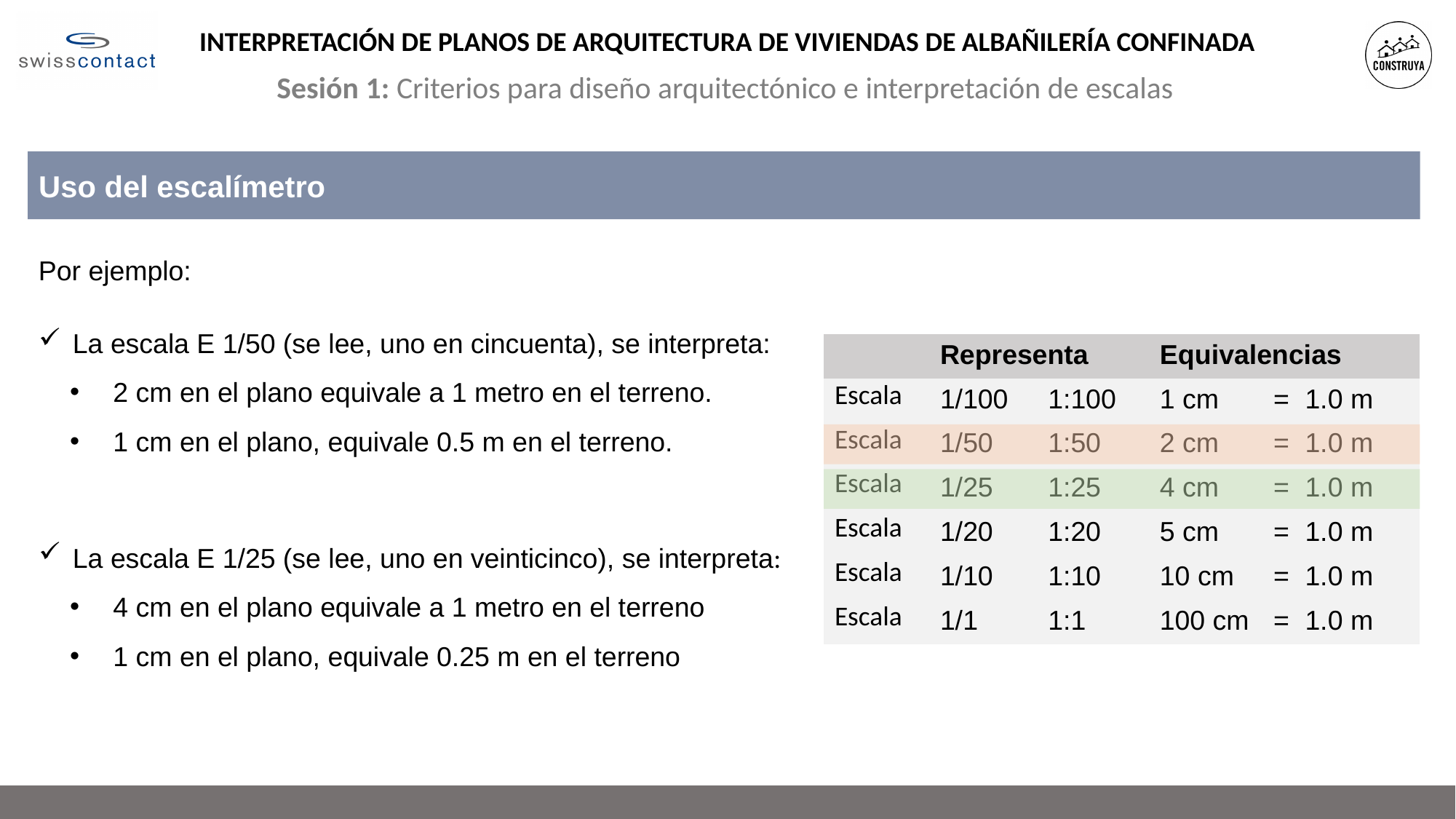

INTERPRETACIÓN DE PLANOS DE ARQUITECTURA DE VIVIENDAS DE ALBAÑILERÍA CONFINADA
Sesión 1: Criterios para diseño arquitectónico e interpretación de escalas

Uso del escalímetro
Por ejemplo:
La escala E 1/50 (se lee, uno en cincuenta), se interpreta:
2 cm en el plano equivale a 1 metro en el terreno.
1 cm en el plano, equivale 0.5 m en el terreno.
|  | Representa |  | Equivalencias |  |  |
| --- | --- | --- | --- | --- | --- |
| Escala | 1/100 | 1:100 | 1 cm | = | 1.0 m |
| Escala | 1/50 | 1:50 | 2 cm | = | 1.0 m |
| Escala | 1/25 | 1:25 | 4 cm | = | 1.0 m |
| Escala | 1/20 | 1:20 | 5 cm | = | 1.0 m |
| Escala | 1/10 | 1:10 | 10 cm | = | 1.0 m |
| Escala | 1/1 | 1:1 | 100 cm | = | 1.0 m |

La escala E 1/25 (se lee, uno en veinticinco), se interpreta:
4 cm en el plano equivale a 1 metro en el terreno
1 cm en el plano, equivale 0.25 m en el terreno